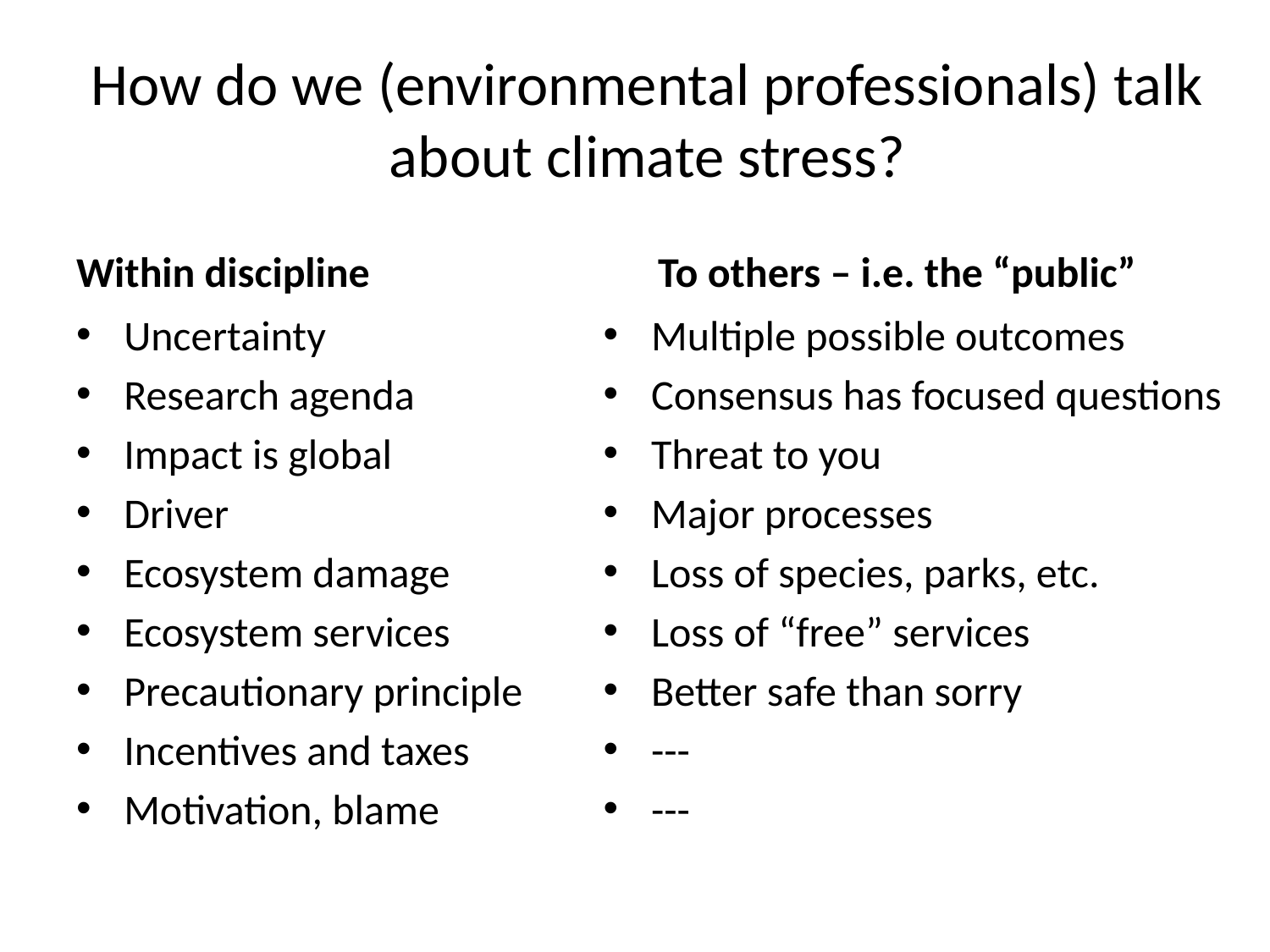

# How do we (environmental professionals) talk about climate stress?
Within discipline
To others – i.e. the “public”
Uncertainty
Research agenda
Impact is global
Driver
Ecosystem damage
Ecosystem services
Precautionary principle
Incentives and taxes
Motivation, blame

Multiple possible outcomes
Consensus has focused questions
Threat to you
Major processes
Loss of species, parks, etc.
Loss of “free” services
Better safe than sorry
---
---